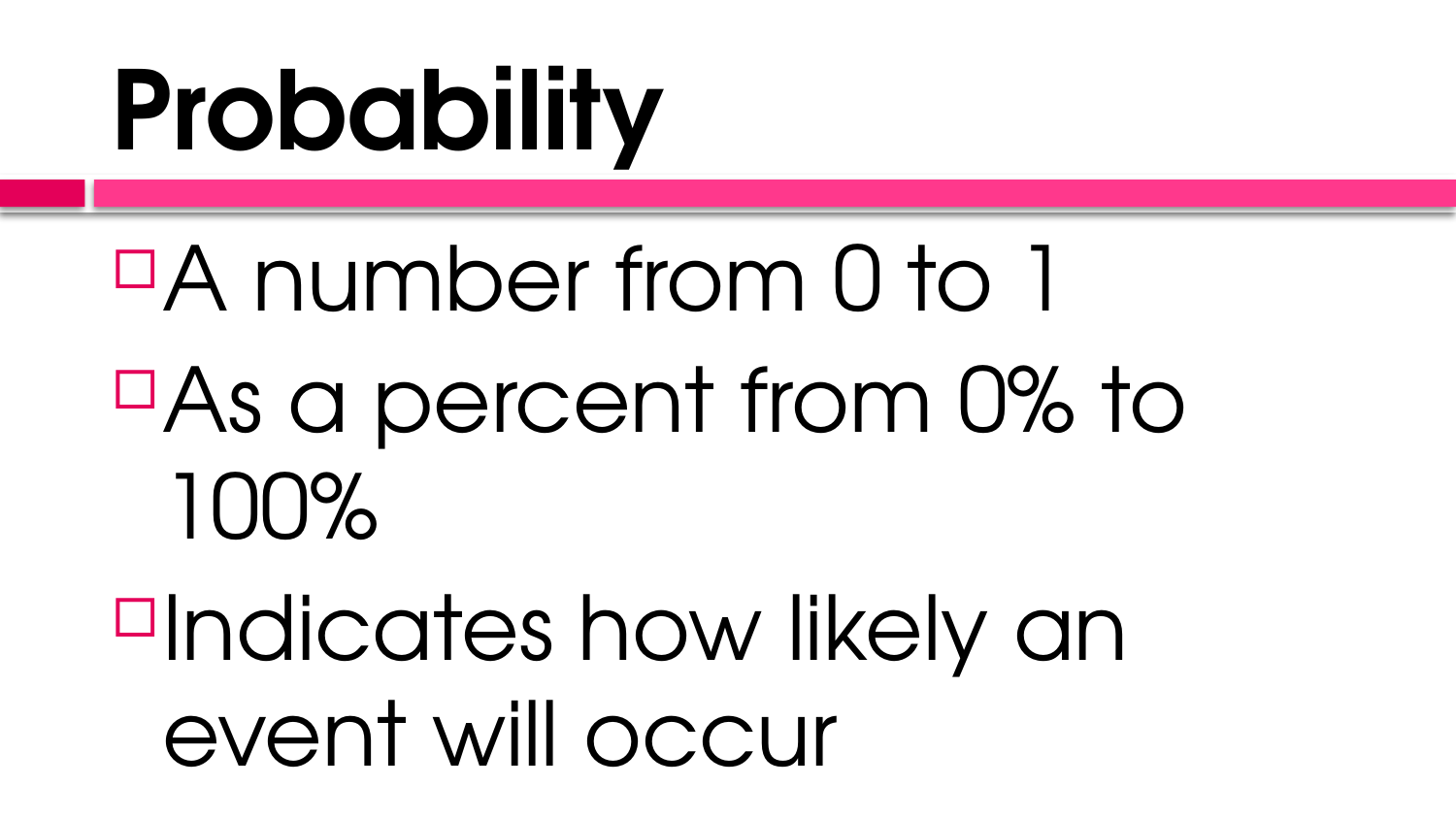

# Probability
A number from 0 to 1
As a percent from 0% to 100%
Indicates how likely an event will occur